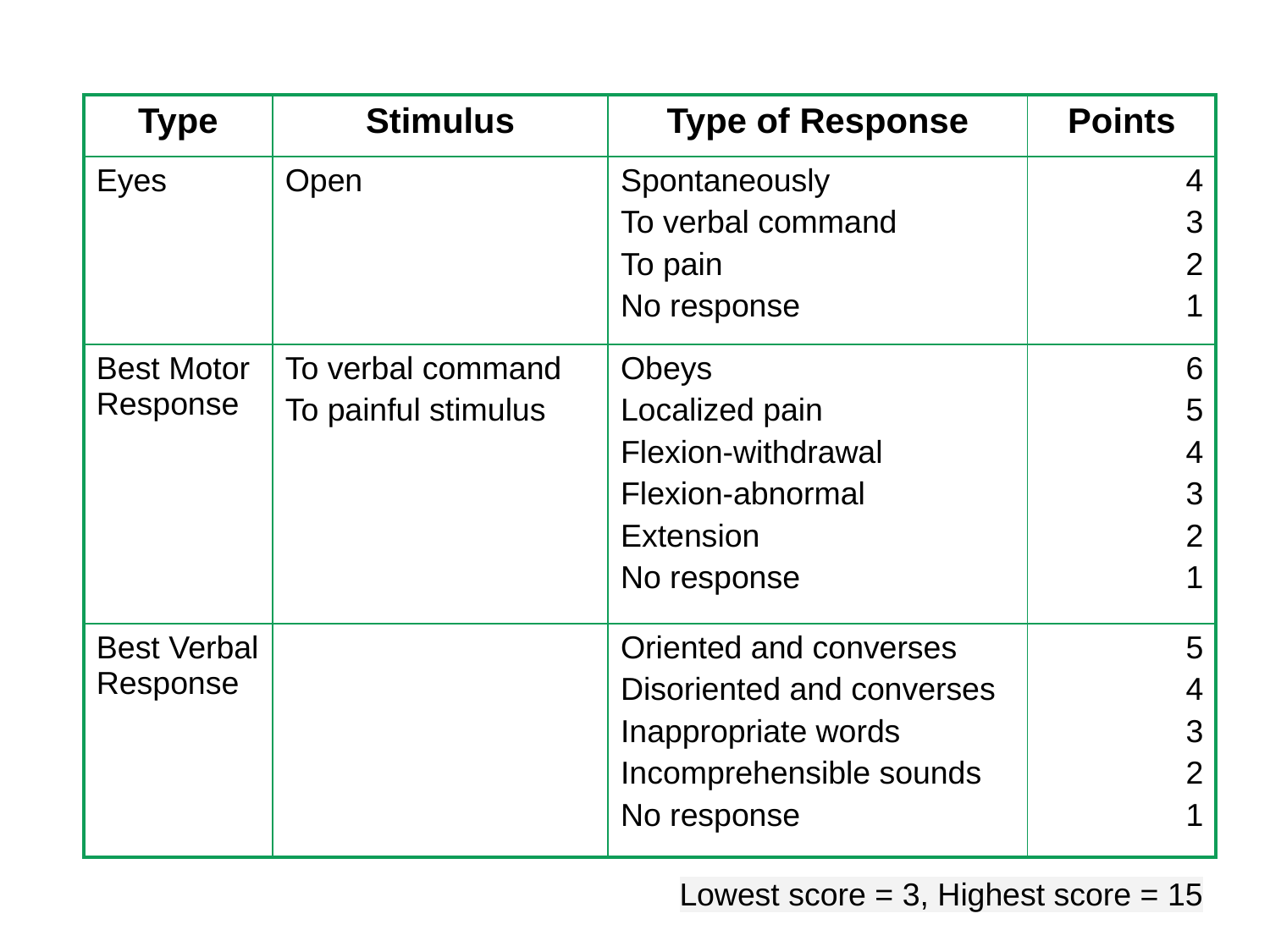

| Type | Stimulus | Type of Response | Points |
| --- | --- | --- | --- |
| Eyes | Open | Spontaneously To verbal command To pain No response | 4 3 2 1 |
| Best Motor Response | To verbal command To painful stimulus | Obeys Localized pain Flexion-withdrawal Flexion-abnormal Extension No response | 6 5 4 3 2 1 |
| Best Verbal Response |  | Oriented and converses Disoriented and converses Inappropriate words Incomprehensible sounds No response | 5 4 3 2 1 |
Lowest score = 3, Highest score = 15